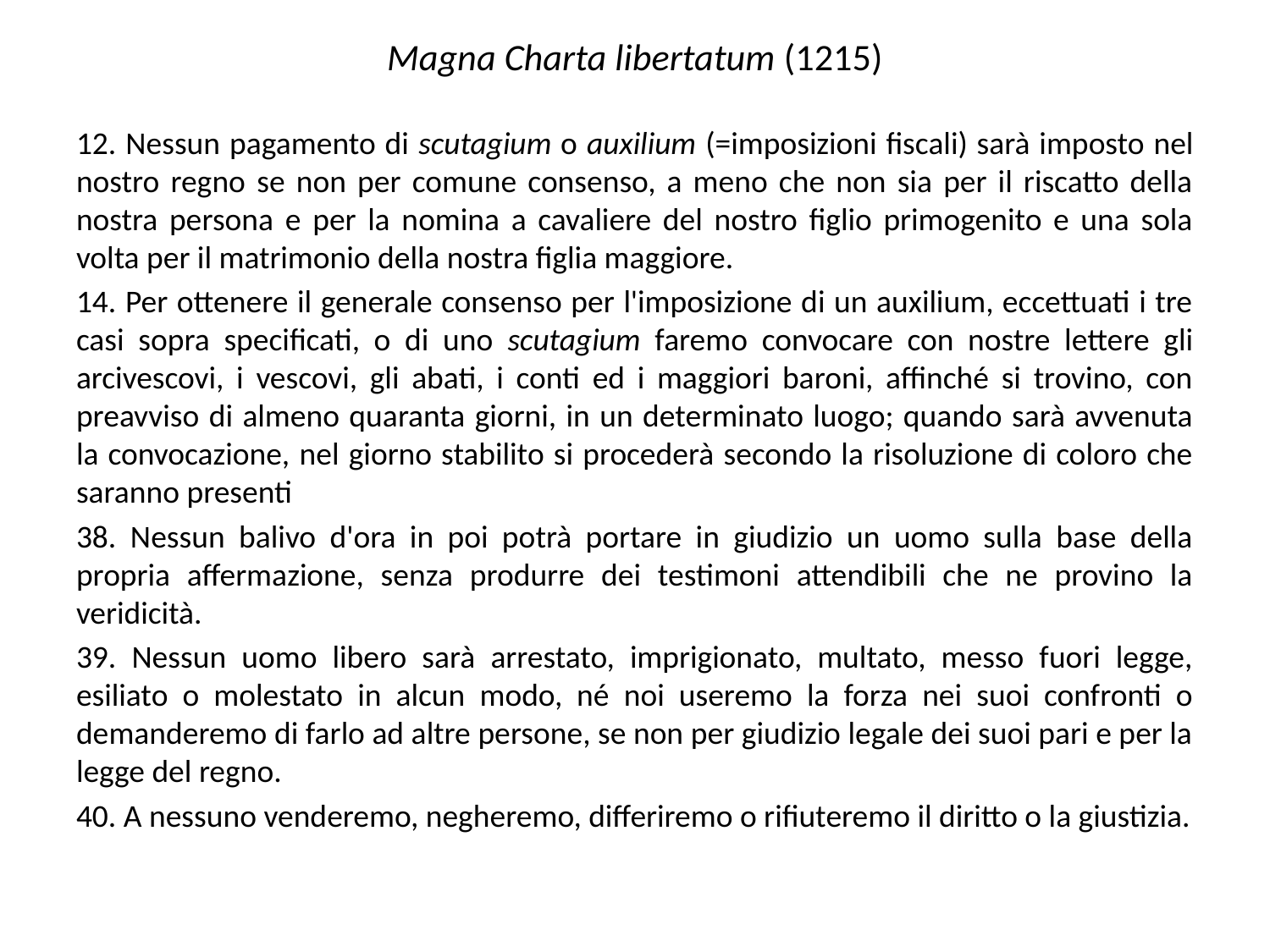

# Magna Charta libertatum (1215)
12. Nessun pagamento di scutagium o auxilium (=imposizioni fiscali) sarà imposto nel nostro regno se non per comune consenso, a meno che non sia per il riscatto della nostra persona e per la nomina a cavaliere del nostro figlio primogenito e una sola volta per il matrimonio della nostra figlia maggiore.
14. Per ottenere il generale consenso per l'imposizione di un auxilium, eccettuati i tre casi sopra specificati, o di uno scutagium faremo convocare con nostre lettere gli arcivescovi, i vescovi, gli abati, i conti ed i maggiori baroni, affinché si trovino, con preavviso di almeno quaranta giorni, in un determinato luogo; quando sarà avvenuta la convocazione, nel giorno stabilito si procederà secondo la risoluzione di coloro che saranno presenti
38. Nessun balivo d'ora in poi potrà portare in giudizio un uomo sulla base della propria affermazione, senza produrre dei testimoni attendibili che ne provino la veridicità.
39. Nessun uomo libero sarà arrestato, imprigionato, multato, messo fuori legge, esiliato o molestato in alcun modo, né noi useremo la forza nei suoi confronti o demanderemo di farlo ad altre persone, se non per giudizio legale dei suoi pari e per la legge del regno.
40. A nessuno venderemo, negheremo, differiremo o rifiuteremo il diritto o la giustizia.